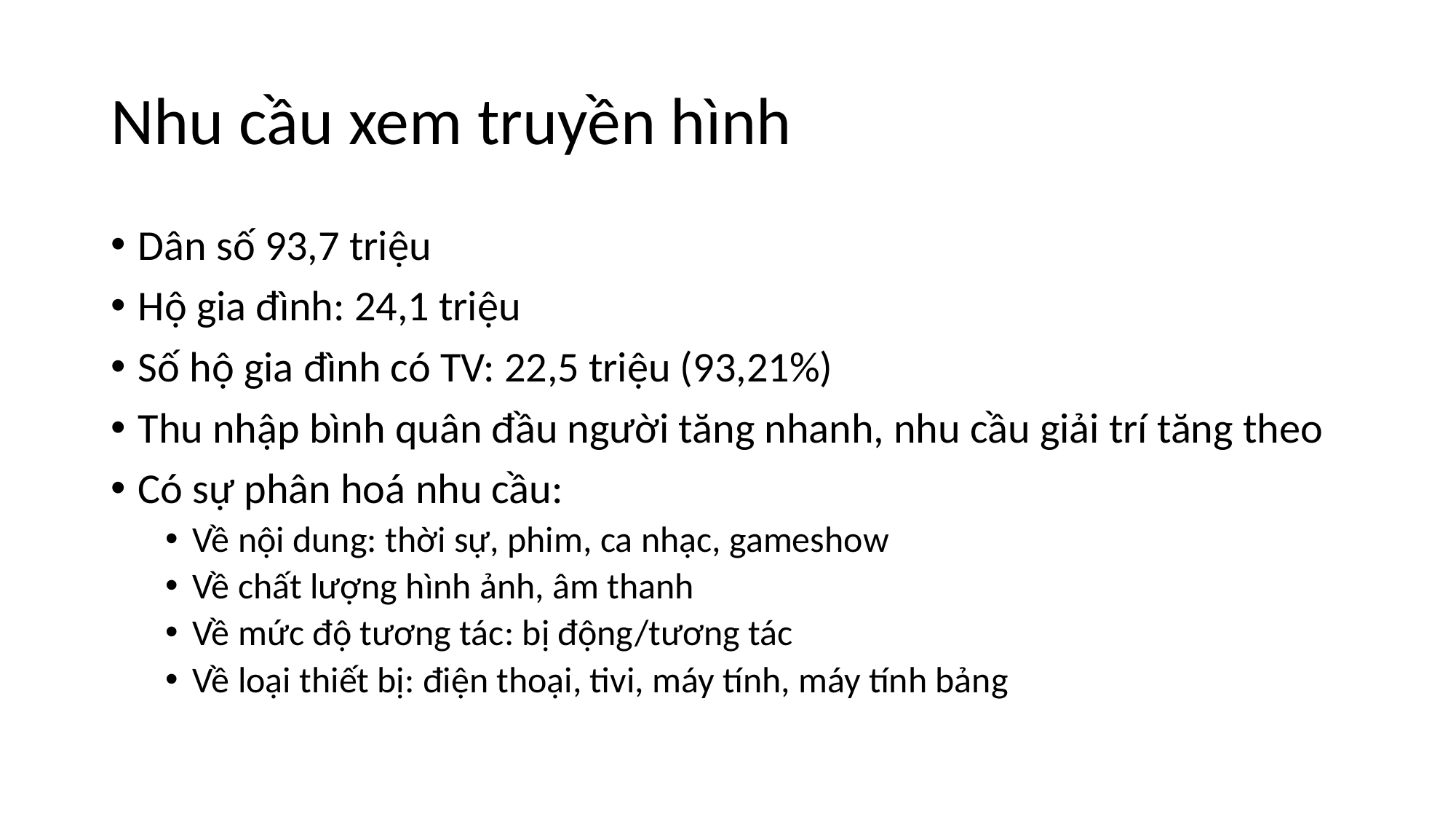

# Nhu cầu xem truyền hình
Dân số 93,7 triệu
Hộ gia đình: 24,1 triệu
Số hộ gia đình có TV: 22,5 triệu (93,21%)
Thu nhập bình quân đầu người tăng nhanh, nhu cầu giải trí tăng theo
Có sự phân hoá nhu cầu:
Về nội dung: thời sự, phim, ca nhạc, gameshow
Về chất lượng hình ảnh, âm thanh
Về mức độ tương tác: bị động/tương tác
Về loại thiết bị: điện thoại, tivi, máy tính, máy tính bảng